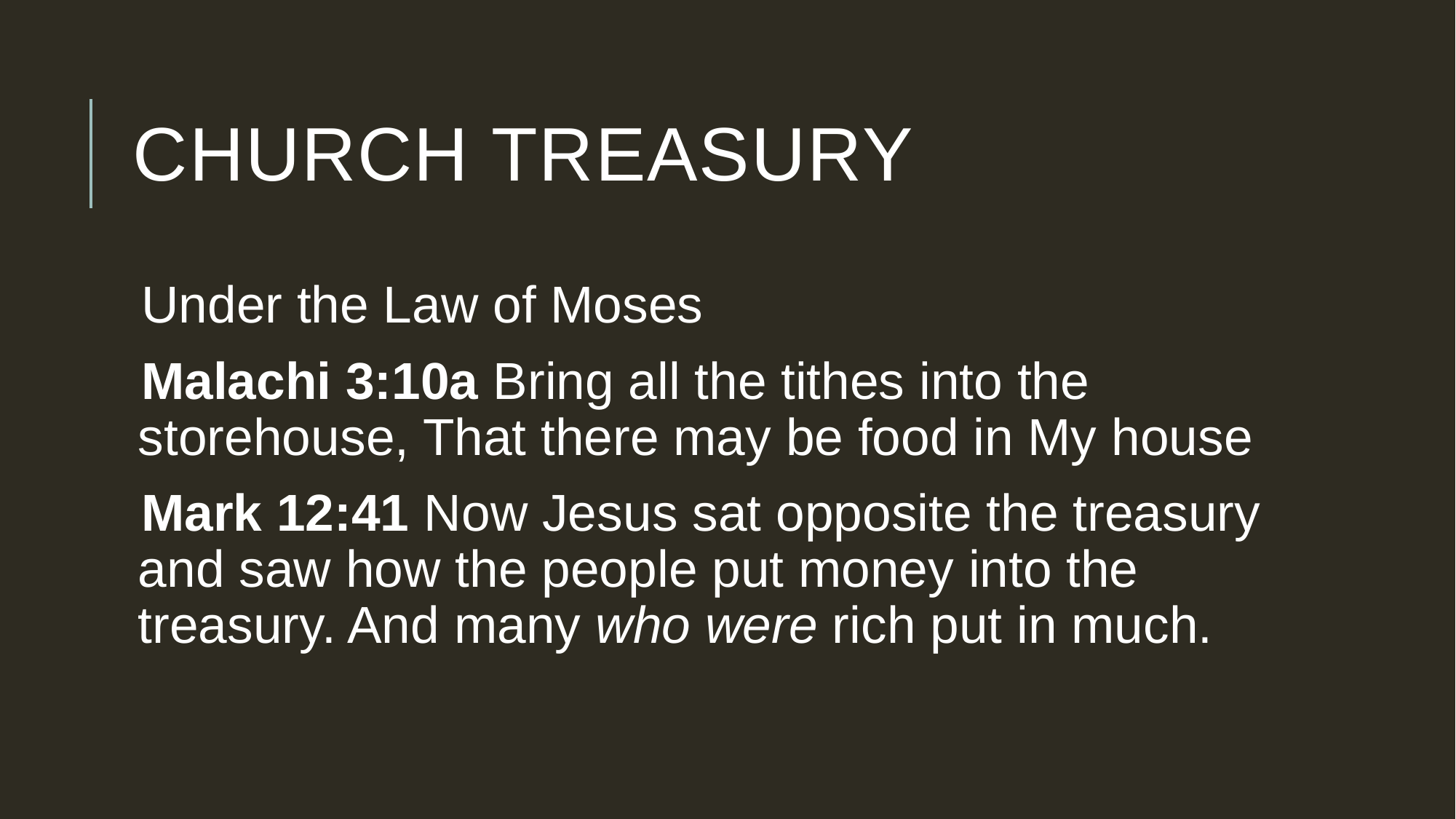

# Church treasury
Under the Law of Moses
Malachi 3:10a Bring all the tithes into the storehouse, That there may be food in My house
Mark 12:41 Now Jesus sat opposite the treasury and saw how the people put money into the treasury. And many who were rich put in much.